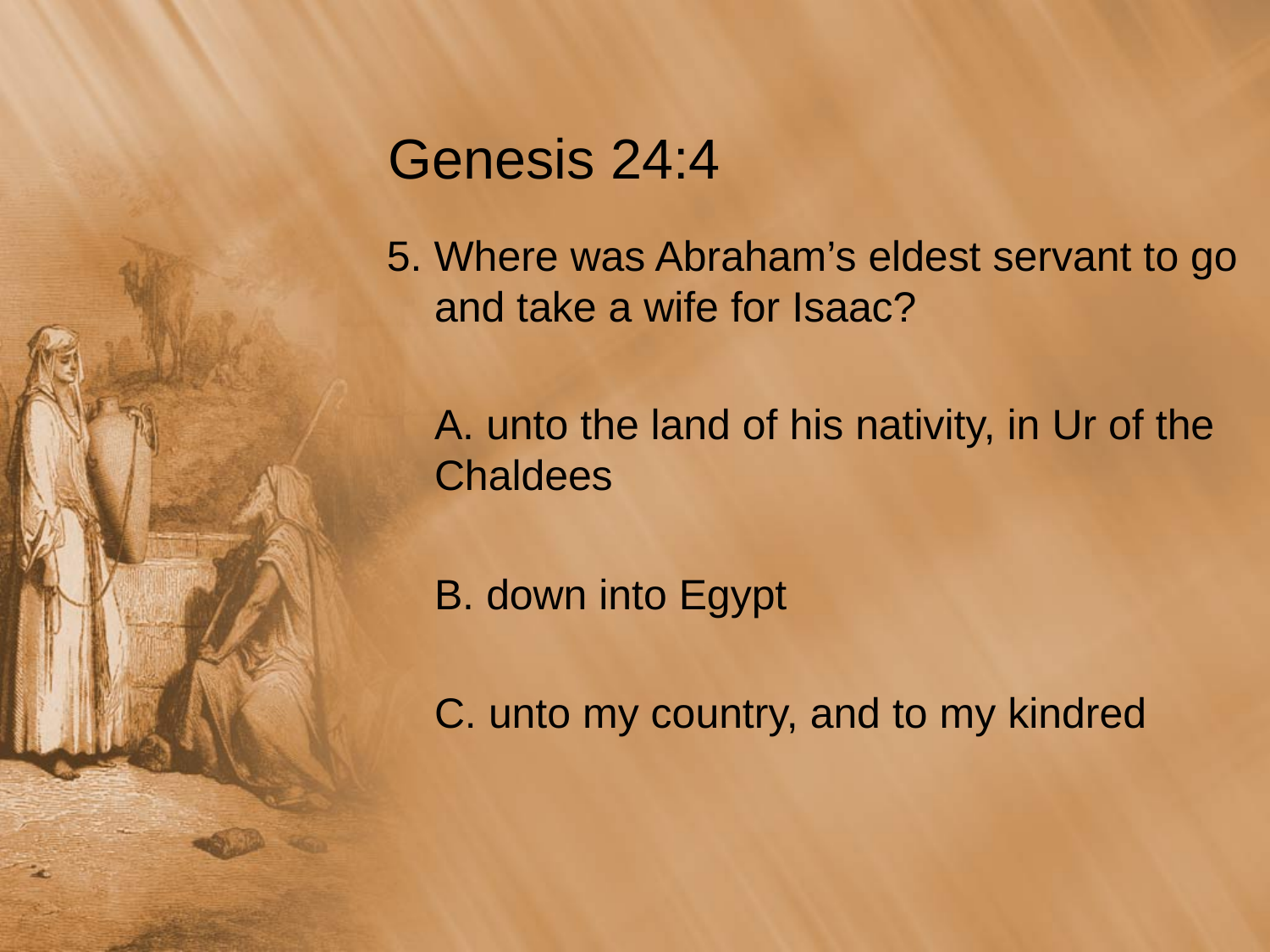

# Genesis 24:4
5. Where was Abraham’s eldest servant to go and take a wife for Isaac?

	A. unto the land of his nativity, in Ur of the Chaldees

	B. down into Egypt

	C. unto my country, and to my kindred